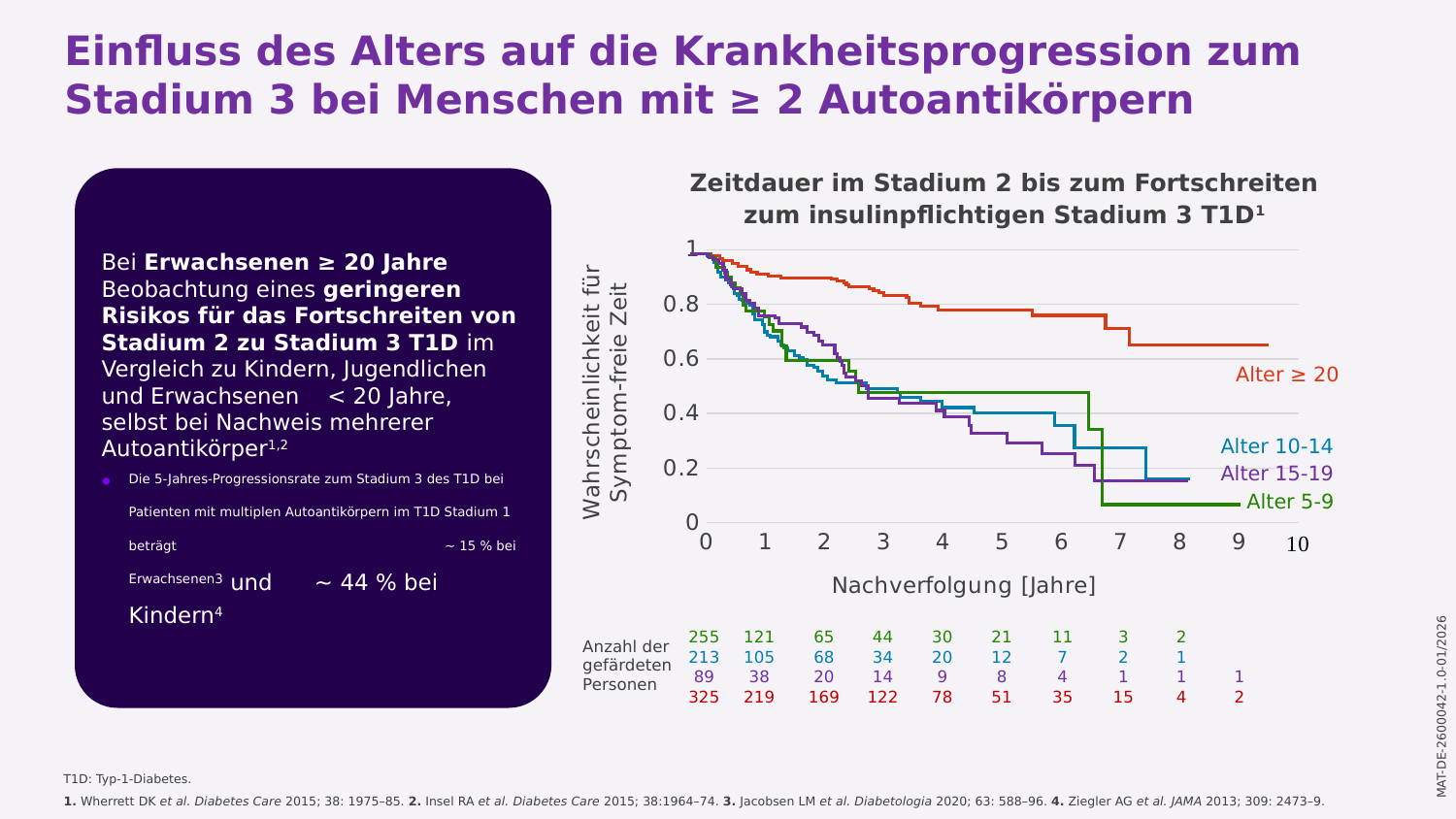

Einfluss des Alters auf die Krankheitsprogression zum Stadium 3 bei Menschen mit ≥ 2 Autoantikörpern
Zeitdauer im Stadium 2 bis zum Fortschreiten zum insulinpflichtigen Stadium 3 T1D1
Bei Erwachsenen ≥ 20 Jahre Beobachtung eines geringeren Risikos für das Fortschreiten von Stadium 2 zu Stadium 3 T1D im Vergleich zu Kindern, Jugendlichen und Erwachsenen    < 20 Jahre, selbst bei Nachweis mehrerer Autoantikörper1,2
Die 5-Jahres-Progressionsrate zum Stadium 3 des T1D bei Patienten mit multiplen Autoantikörpern im T1D Stadium 1 beträgt		      ~ 15 % bei Erwachsenen3 und      ~ 44 % bei Kindern4

### Chart

| Category | Age 5-9 | Age 10-14 | Age 15-19 | Age >20 |
|---|---|---|---|---|
| 0 | None | None | None | None |
| 1 | None | None | None | None |
| 2 | None | None | None | None |
| 3 | None | None | None | None |
| 4 | None | None | None | None |
| 5 | None | None | None | None |
| 6 | None | None | None | None |
| 7 | None | None | None | None |
| 8 | None | None | None | None |
| 9 | None | None | None | None |

Alter ≥ 20
Alter 10-14
Alter 15-19
Alter 5-9
| 255 | 121 | 65 | 44 | 30 | 21 | 11 | 3 | 2 |  |
| --- | --- | --- | --- | --- | --- | --- | --- | --- | --- |
| 213 | 105 | 68 | 34 | 20 | 12 | 7 | 2 | 1 |  |
| 89 | 38 | 20 | 14 | 9 | 8 | 4 | 1 | 1 | 1 |
| 325 | 219 | 169 | 122 | 78 | 51 | 35 | 15 | 4 | 2 |
Anzahl der gefärdeten Personen
T1D: Typ-1-Diabetes.
1. Wherrett DK et al. Diabetes Care 2015; 38: 1975–85. 2. Insel RA et al. Diabetes Care 2015; 38:1964–74. 3. Jacobsen LM et al. Diabetologia 2020; 63: 588–96. 4. Ziegler AG et al. JAMA 2013; 309: 2473–9.